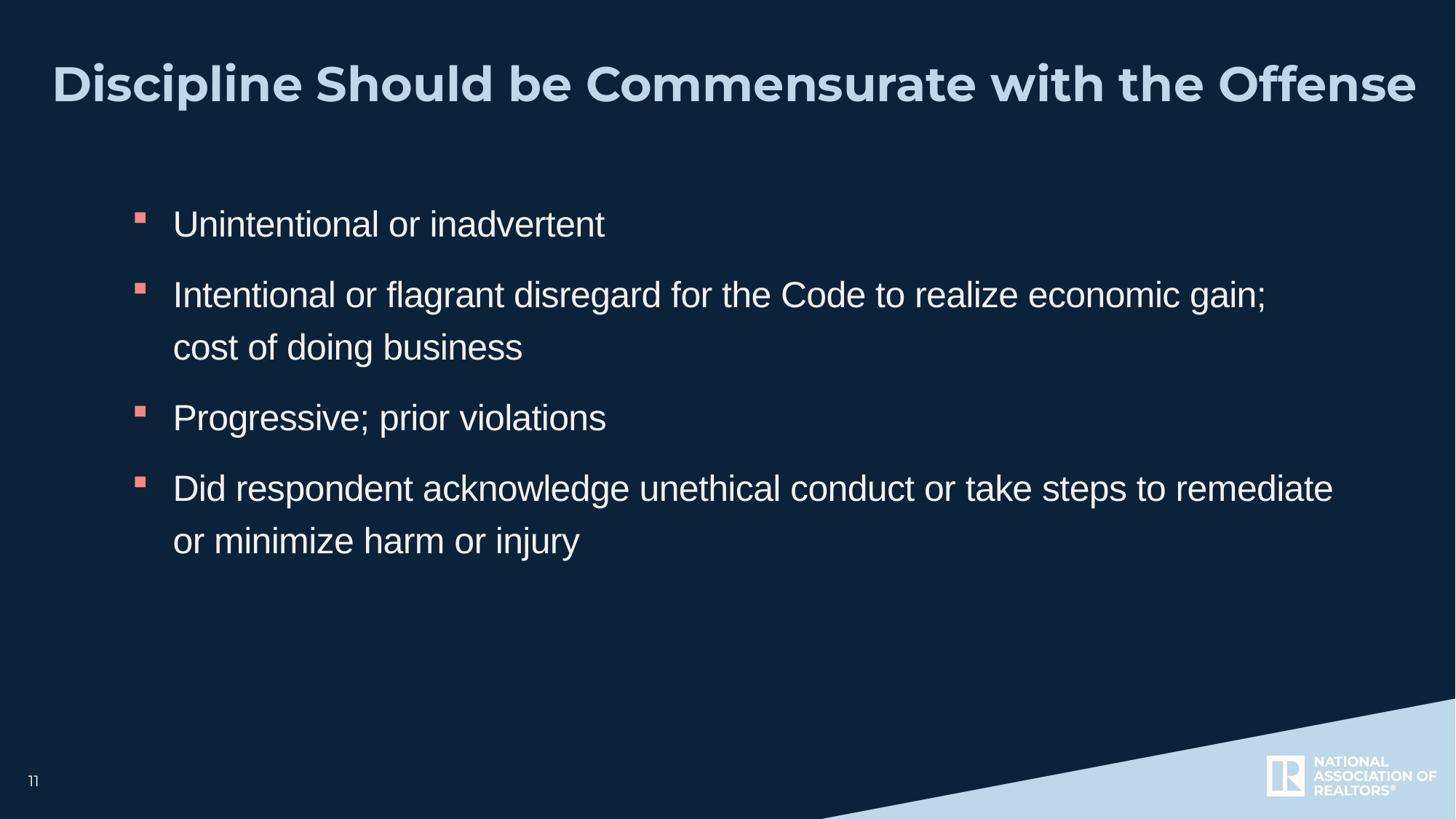

Discipline Should be Commensurate with the Offense
Unintentional or inadvertent
Intentional or flagrant disregard for the Code to realize economic gain; cost of doing business
Progressive; prior violations
Did respondent acknowledge unethical conduct or take steps to remediate or minimize harm or injury
11